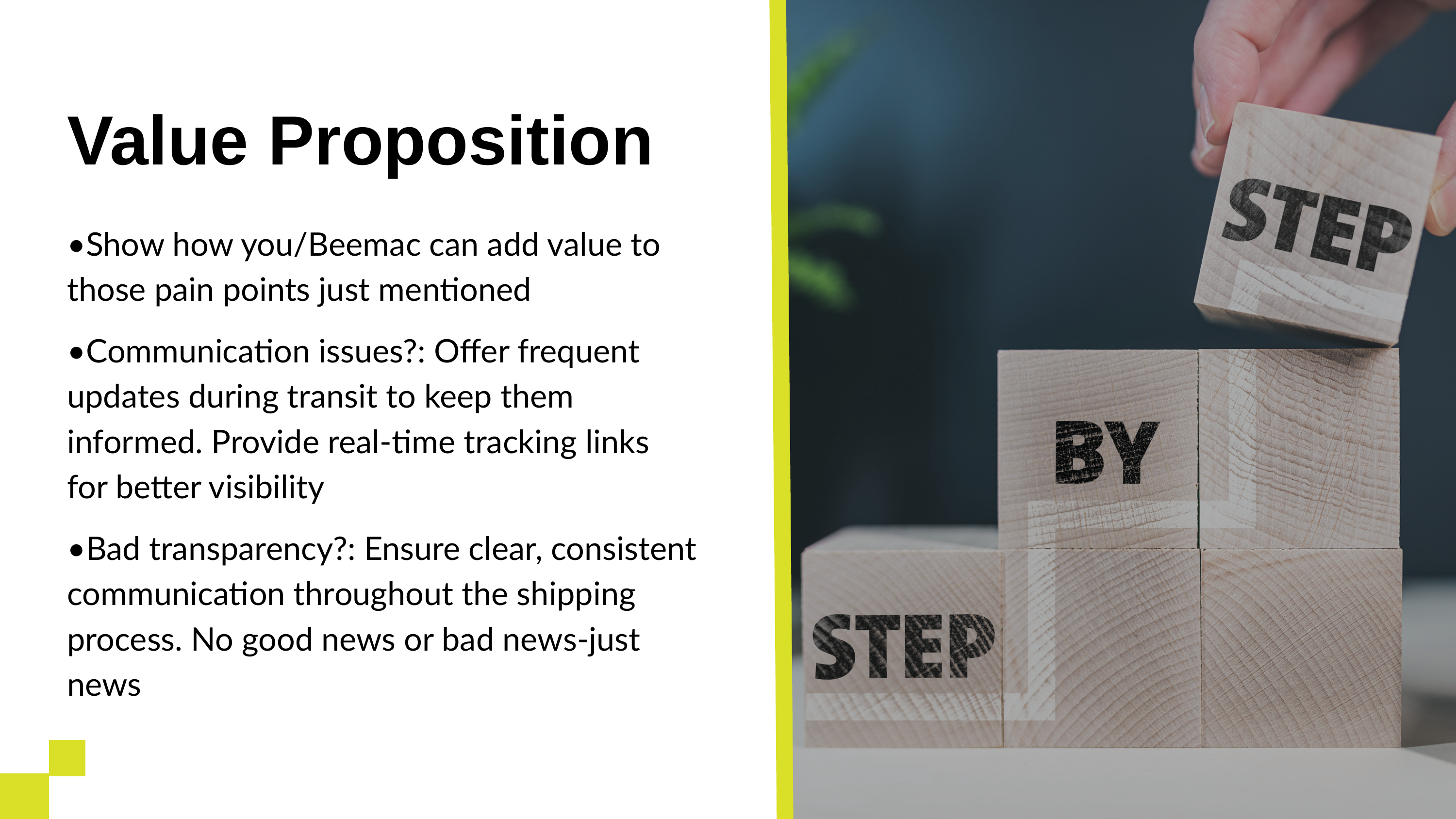

Value Proposition
•Show how you/Beemac can add value to those pain points just mentioned

•Communication issues?: Offer frequent updates during transit to keep them informed. Provide real-time tracking links for better visibility

•Bad transparency?: Ensure clear, consistent communication throughout the shipping process. No good news or bad news-just news